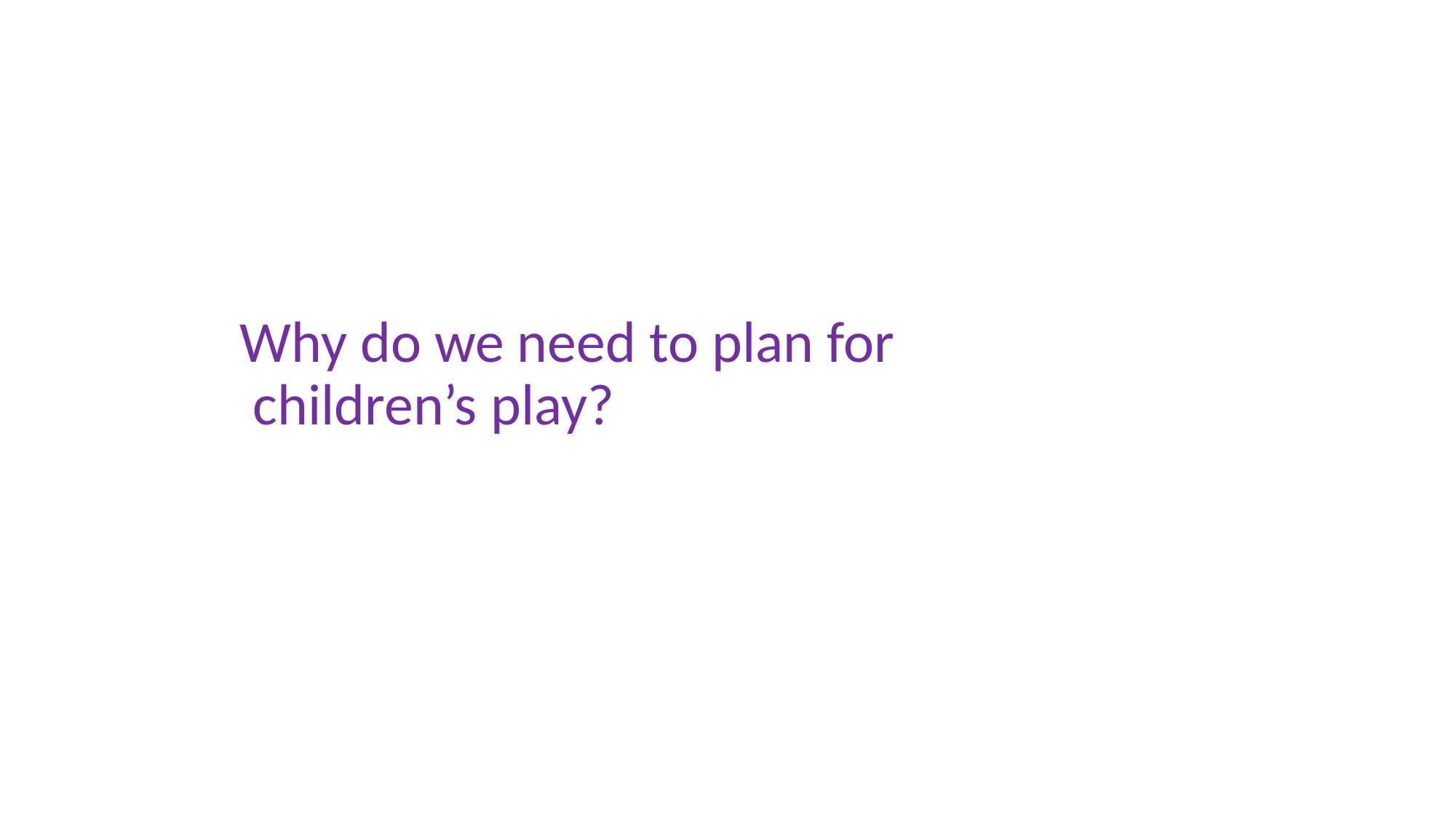

# Why do we need to plan for children’s play?